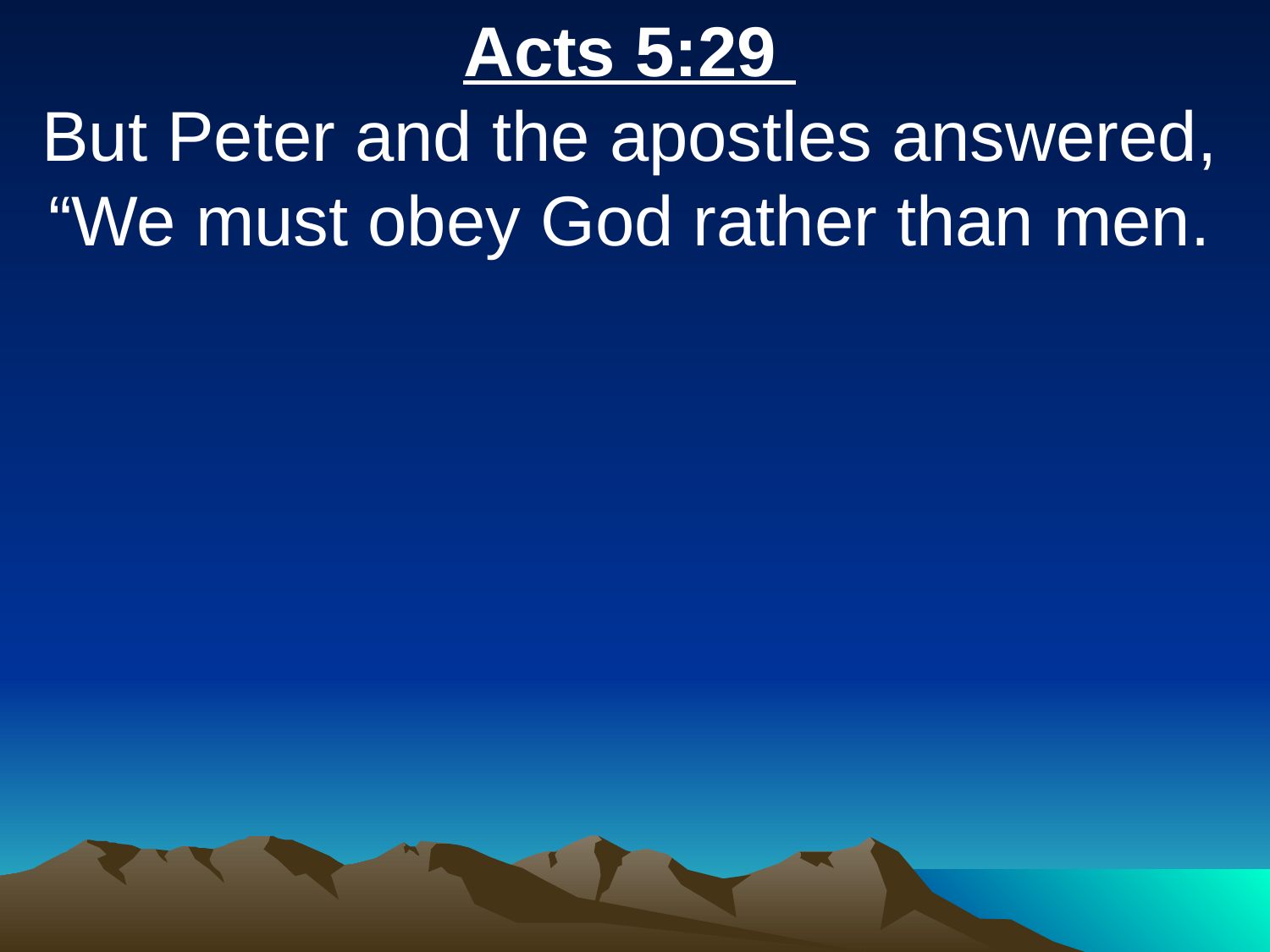

Acts 5:29
But Peter and the apostles answered, “We must obey God rather than men.